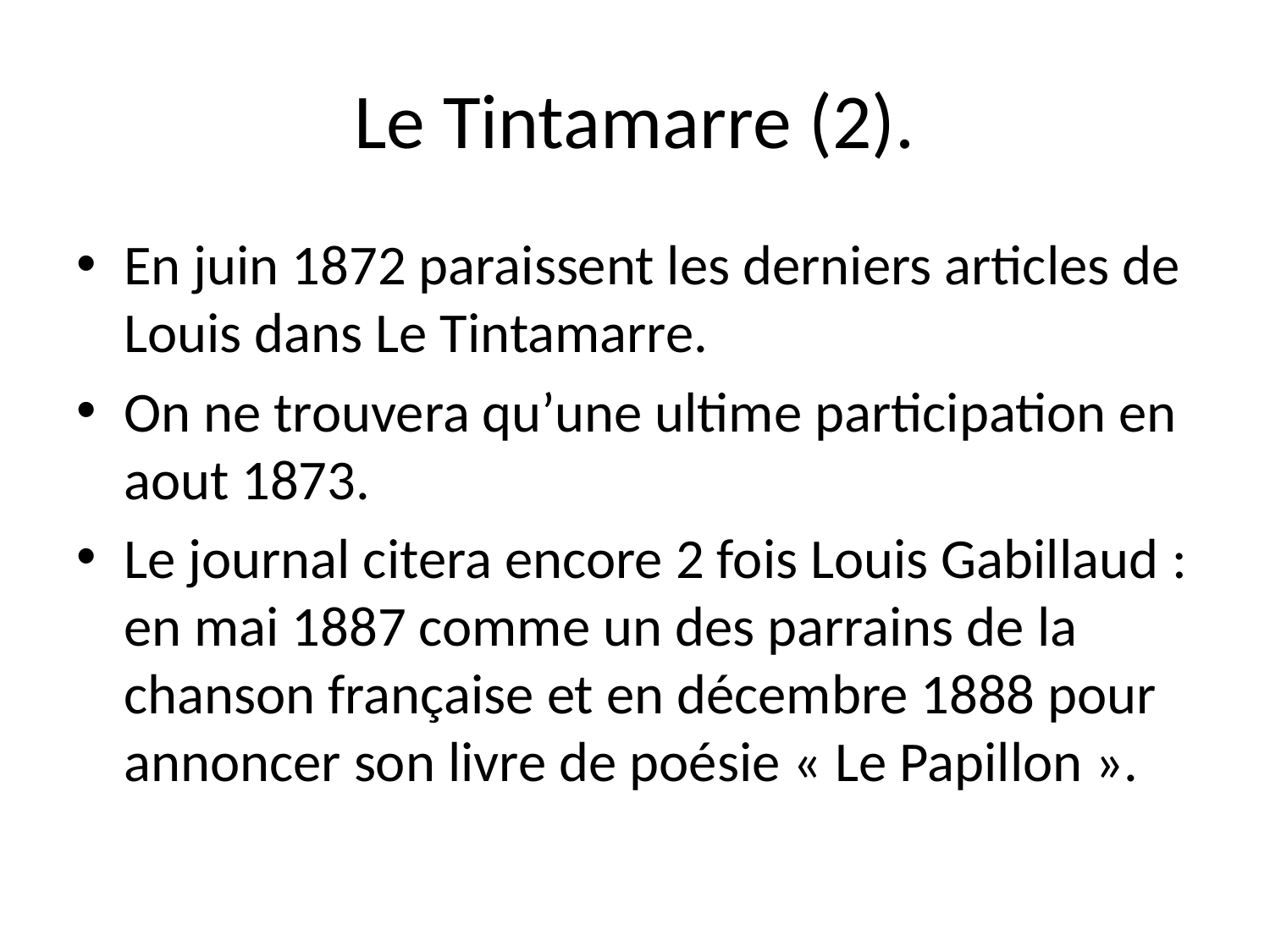

# Le Tintamarre (2).
En juin 1872 paraissent les derniers articles de Louis dans Le Tintamarre.
On ne trouvera qu’une ultime participation en aout 1873.
Le journal citera encore 2 fois Louis Gabillaud : en mai 1887 comme un des parrains de la chanson française et en décembre 1888 pour annoncer son livre de poésie « Le Papillon ».